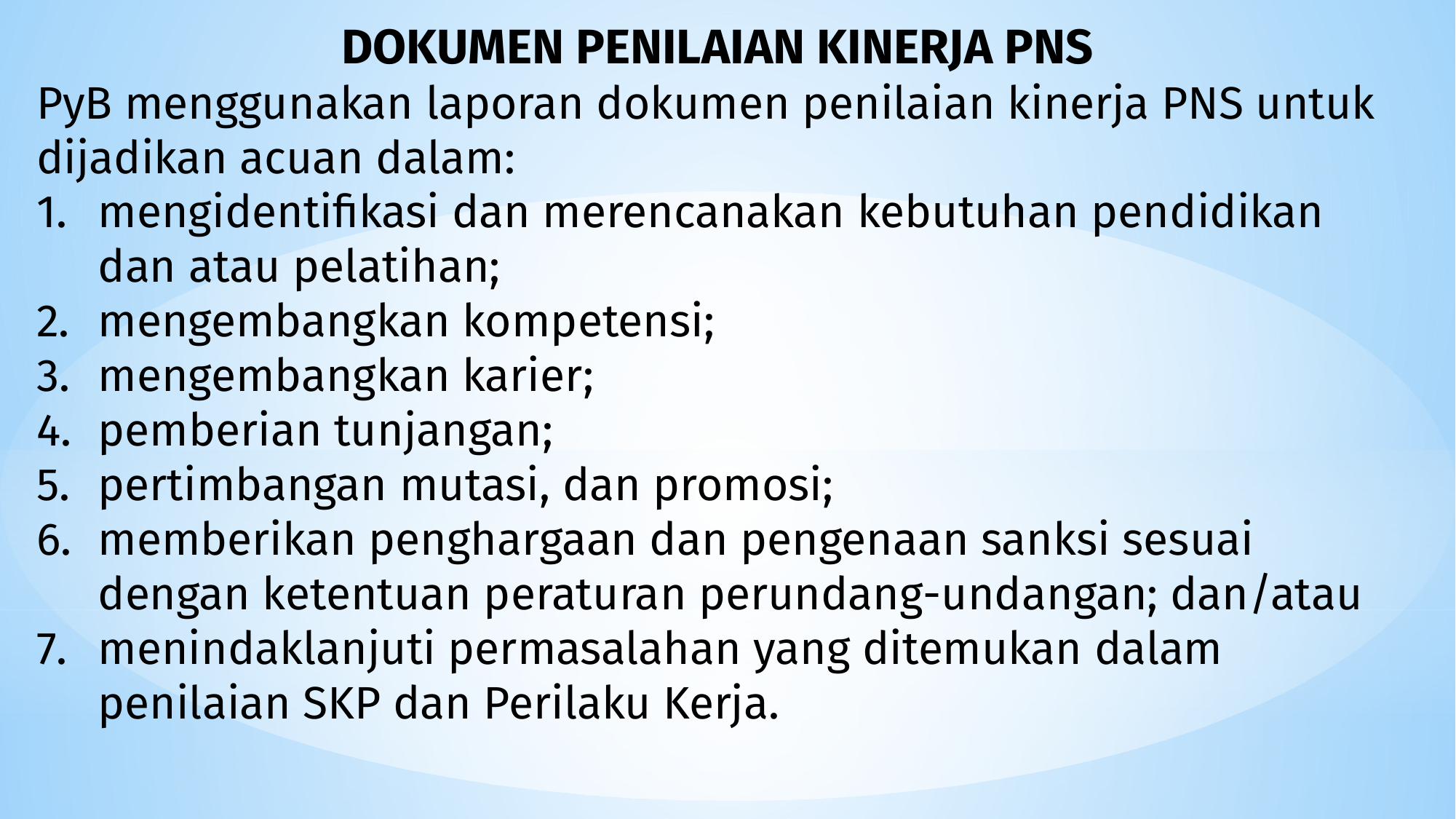

DOKUMEN PENILAIAN KINERJA PNS
PyB menggunakan laporan dokumen penilaian kinerja PNS untuk dijadikan acuan dalam:
mengidentifikasi dan merencanakan kebutuhan pendidikan dan atau pelatihan;
mengembangkan kompetensi;
mengembangkan karier;
pemberian tunjangan;
pertimbangan mutasi, dan promosi;
memberikan penghargaan dan pengenaan sanksi sesuai dengan ketentuan peraturan perundang-undangan; dan/atau
menindaklanjuti permasalahan yang ditemukan dalam penilaian SKP dan Perilaku Kerja.